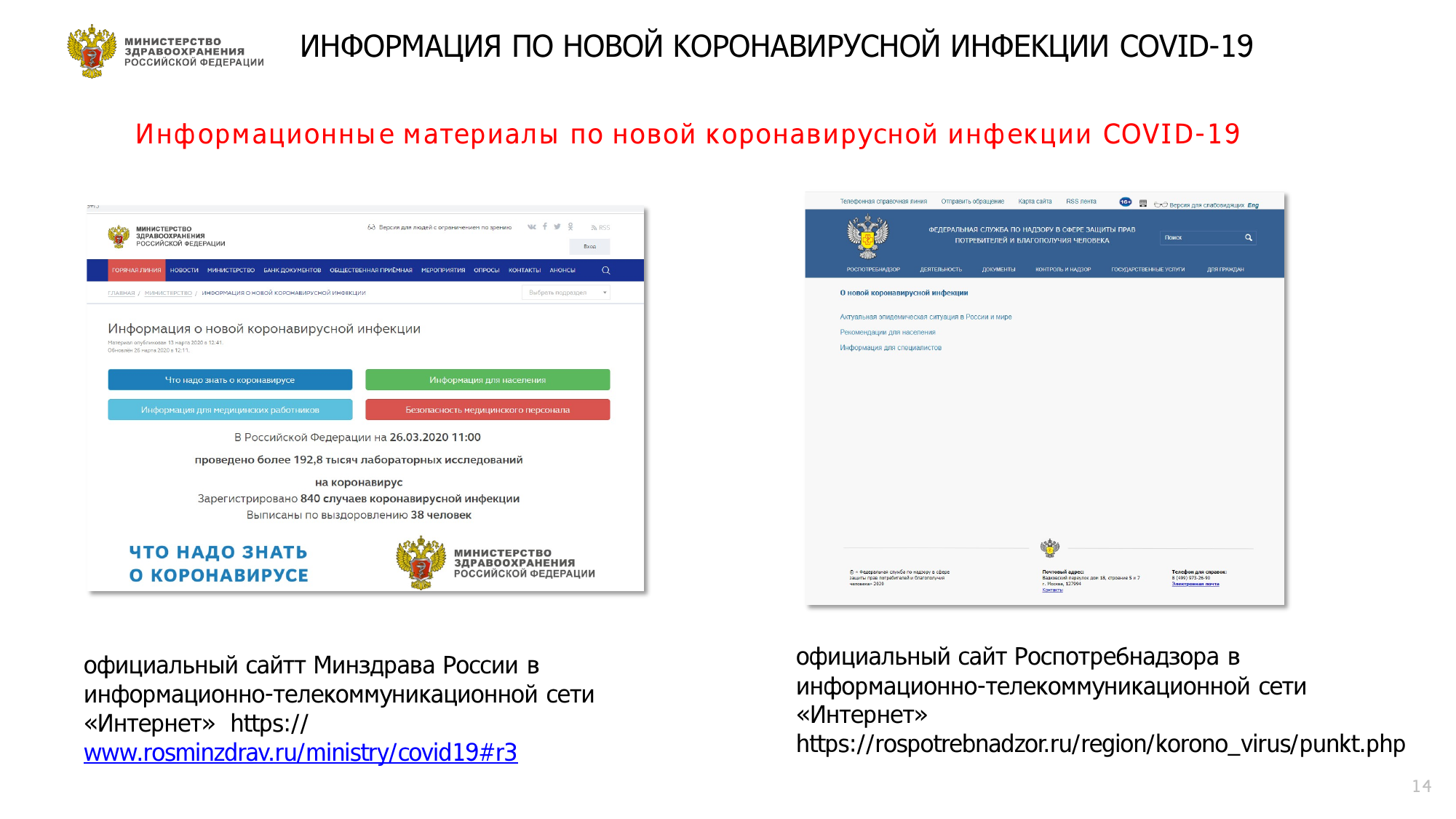

# ИНФОРМАЦИЯ ПО НОВОЙ КОРОНАВИРУСНОЙ ИНФЕКЦИИ COVID-19
Информационные материалы по новой коронавирусной инфекции COVID-19

официальный сайт Роспотребнадзора в
информационно-телекоммуникационной сети
«Интернет»  https://rospotrebnadzor.ru/region/korono_virus/punkt.php
официальный сайтт Минздрава России в
информационно-телекоммуникационной сети
«Интернет»  https://www.rosminzdrav.ru/ministry/covid19#r3
14